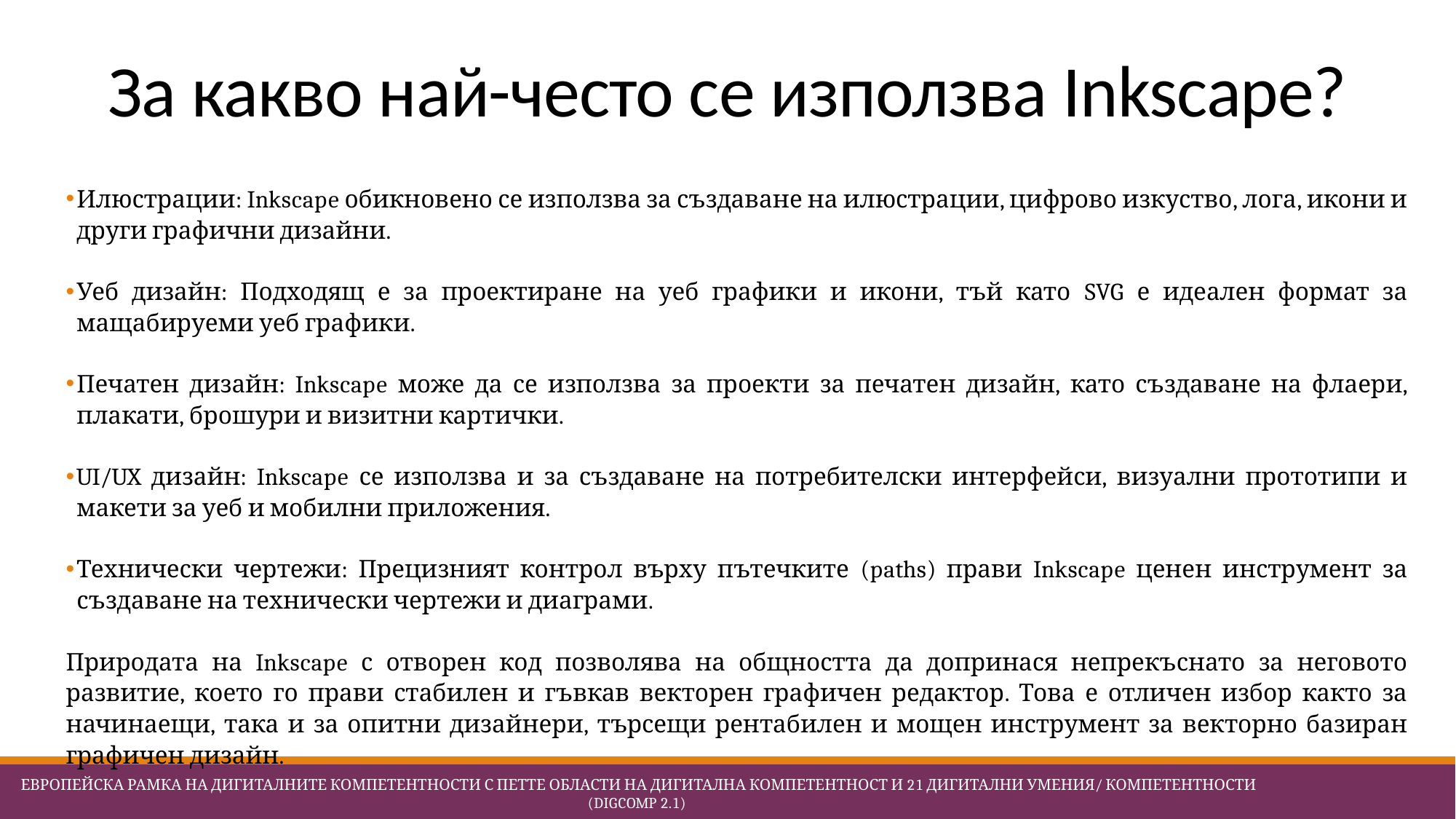

# За какво най-често се използва Inkscape?
Илюстрации: Inkscape обикновено се използва за създаване на илюстрации, цифрово изкуство, лога, икони и други графични дизайни.
Уеб дизайн: Подходящ е за проектиране на уеб графики и икони, тъй като SVG е идеален формат за мащабируеми уеб графики.
Печатен дизайн: Inkscape може да се използва за проекти за печатен дизайн, като създаване на флаери, плакати, брошури и визитни картички.
UI/UX дизайн: Inkscape се използва и за създаване на потребителски интерфейси, визуални прототипи и макети за уеб и мобилни приложения.
Технически чертежи: Прецизният контрол върху пътечките (paths) прави Inkscape ценен инструмент за създаване на технически чертежи и диаграми.
Природата на Inkscape с отворен код позволява на общността да допринася непрекъснато за неговото развитие, което го прави стабилен и гъвкав векторен графичен редактор. Това е отличен избор както за начинаещи, така и за опитни дизайнери, търсещи рентабилен и мощен инструмент за векторно базиран графичен дизайн.
 Европейска Рамка на дигиталните компетентности с петте области на дигитална компетентност и 21 дигитални умения/ компетентности (DigComp 2.1)